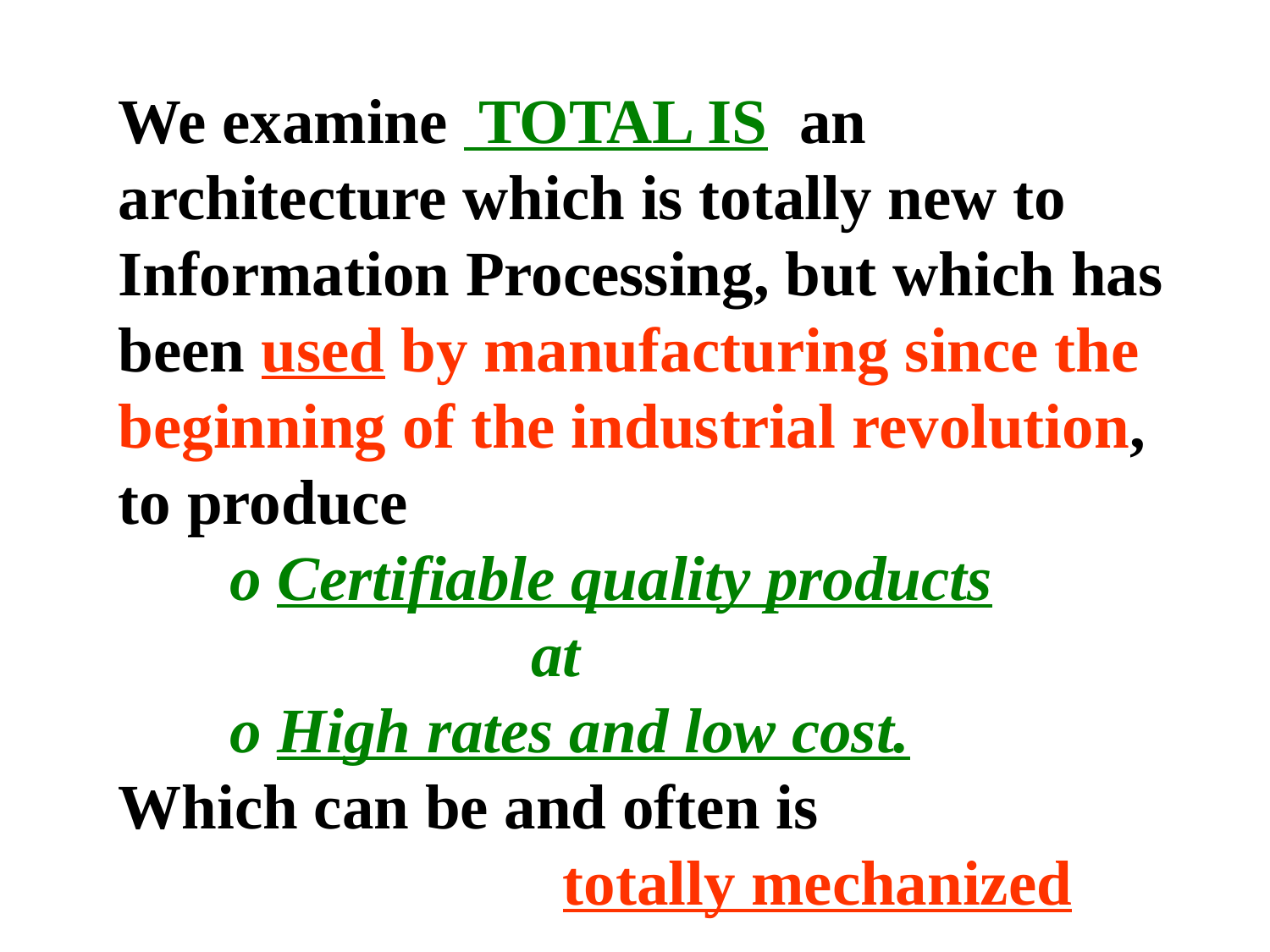

We examine  TOTAL IS  an architecture which is totally new to Information Processing, but which has been used by manufacturing since the beginning of the industrial revolution, to produce
       o Certifiable quality products
                          at
       o High rates and low cost.
Which can be and often is
                            totally mechanized